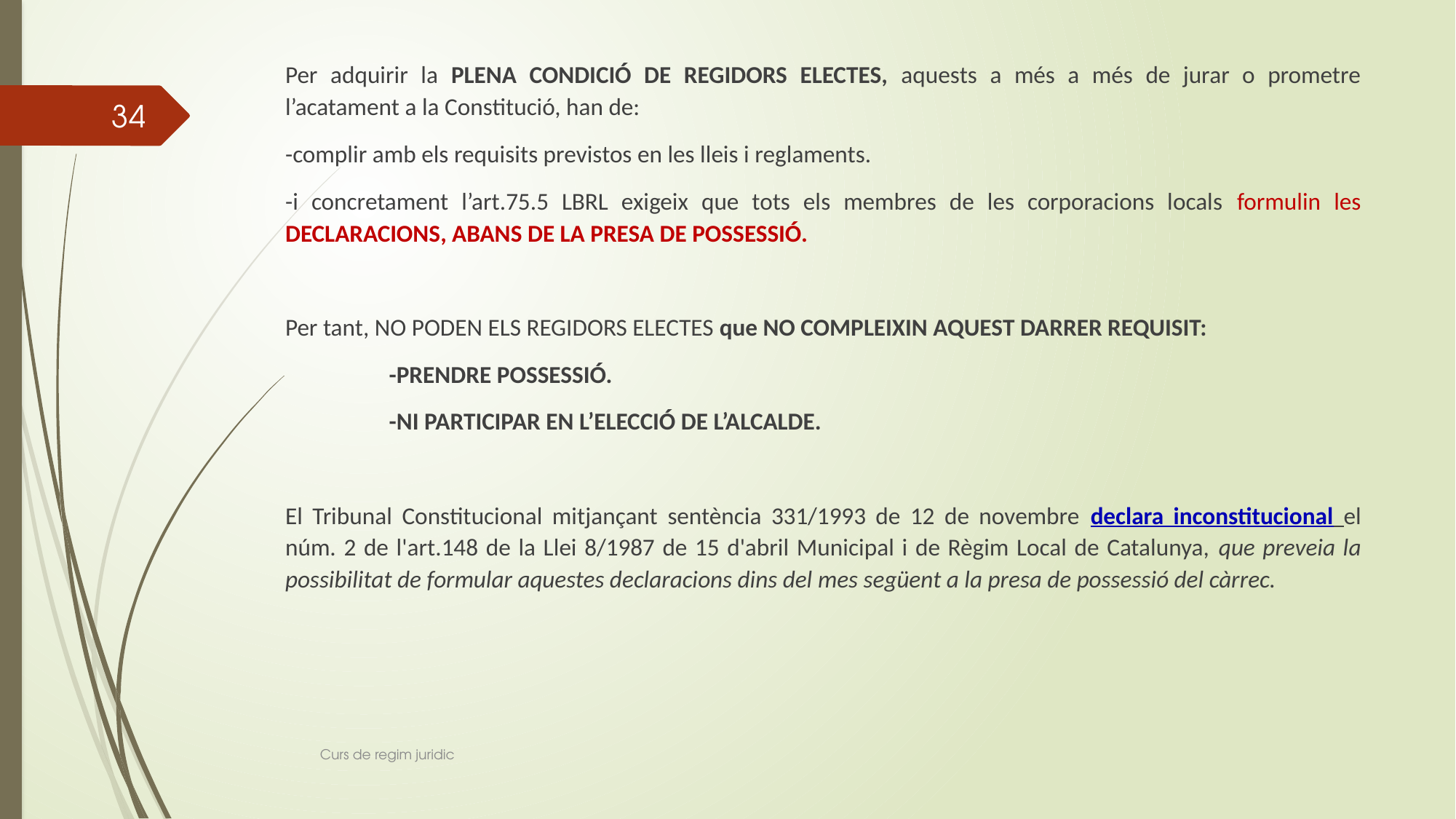

Per adquirir la PLENA CONDICIÓ DE REGIDORS ELECTES, aquests a més a més de jurar o prometre l’acatament a la Constitució, han de:
	-complir amb els requisits previstos en les lleis i reglaments.
	-i concretament l’art.75.5 LBRL exigeix que tots els membres de les corporacions locals formulin les DECLARACIONS, ABANS DE LA PRESA DE POSSESSIÓ.

	Per tant, NO PODEN ELS REGIDORS ELECTES que NO COMPLEIXIN AQUEST DARRER REQUISIT:
	-PRENDRE POSSESSIÓ.
	-NI PARTICIPAR EN L’ELECCIÓ DE L’ALCALDE.

	El Tribunal Constitucional mitjançant sentència 331/1993 de 12 de novembre declara inconstitucional el núm. 2 de l'art.148 de la Llei 8/1987 de 15 d'abril Municipal i de Règim Local de Catalunya, que preveia la possibilitat de formular aquestes declaracions dins del mes següent a la presa de possessió del càrrec.

34
Curs de regim juridic